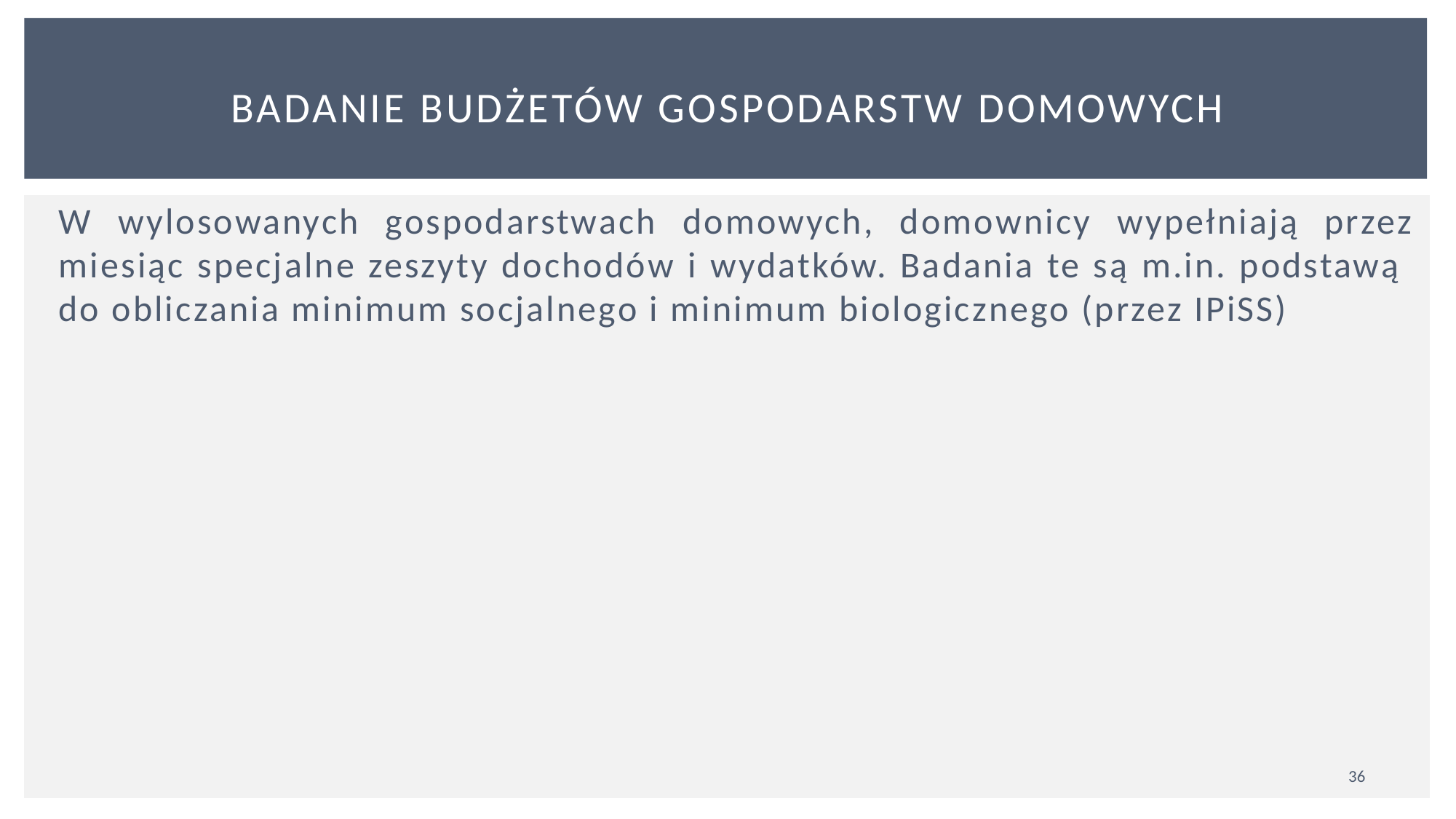

# Badanie budżetów gospodarstw domowych
W wylosowanych gospodarstwach domowych, domownicy wypełniają przez miesiąc specjalne zeszyty dochodów i wydatków. Badania te są m.in. podstawą  do obliczania minimum socjalnego i minimum biologicznego (przez IPiSS)

36